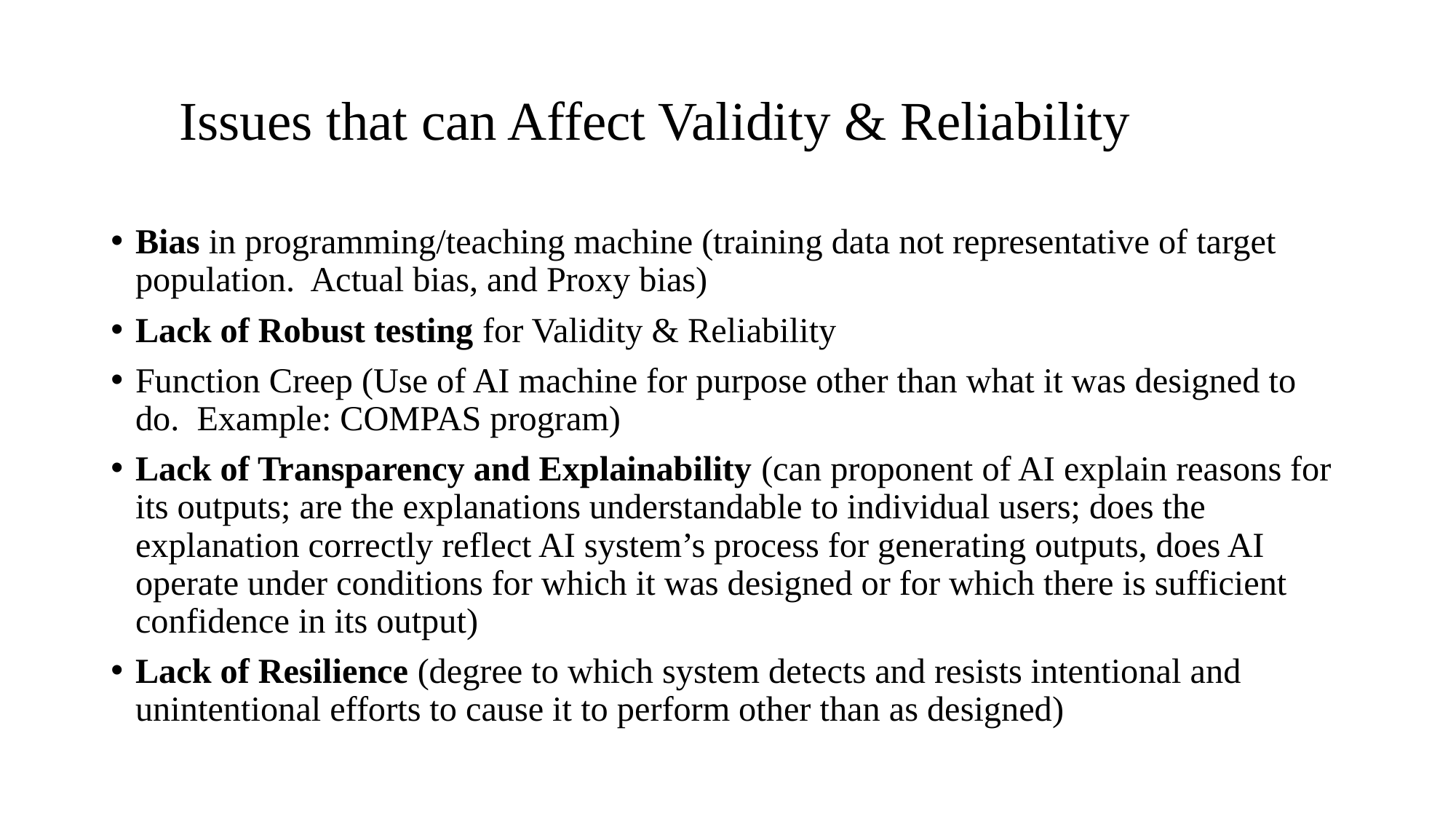

# Issues that can Affect Validity & Reliability
Bias in programming/teaching machine (training data not representative of target population.  Actual bias, and Proxy bias)
Lack of Robust testing for Validity & Reliability
Function Creep (Use of AI machine for purpose other than what it was designed to do.  Example: COMPAS program)
Lack of Transparency and Explainability (can proponent of AI explain reasons for its outputs; are the explanations understandable to individual users; does the explanation correctly reflect AI system’s process for generating outputs, does AI operate under conditions for which it was designed or for which there is sufficient confidence in its output)
Lack of Resilience (degree to which system detects and resists intentional and unintentional efforts to cause it to perform other than as designed)